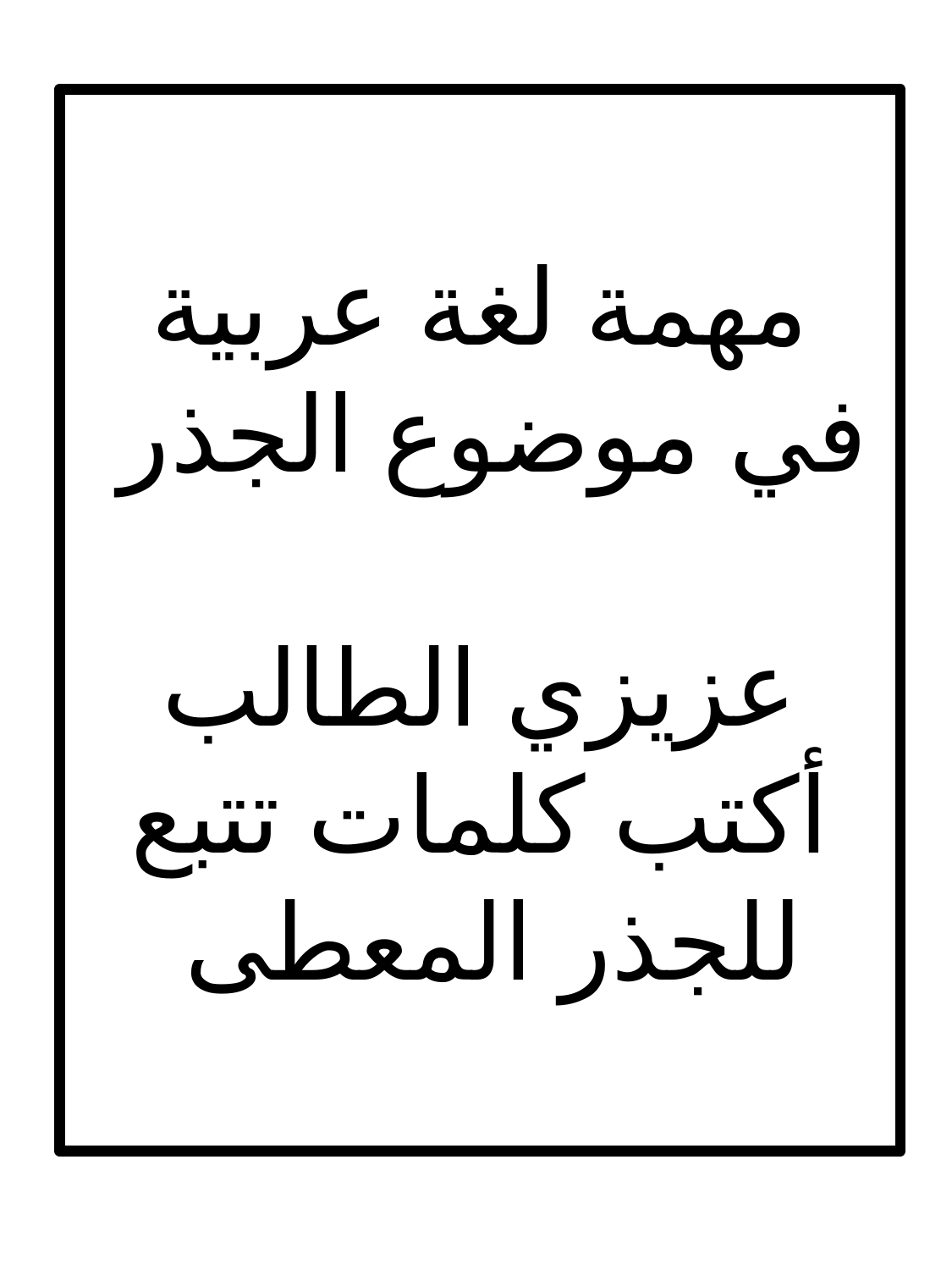

مهمة لغة عربية في موضوع الجذر

عزيزي الطالب أكتب كلمات تتبع للجذر المعطى